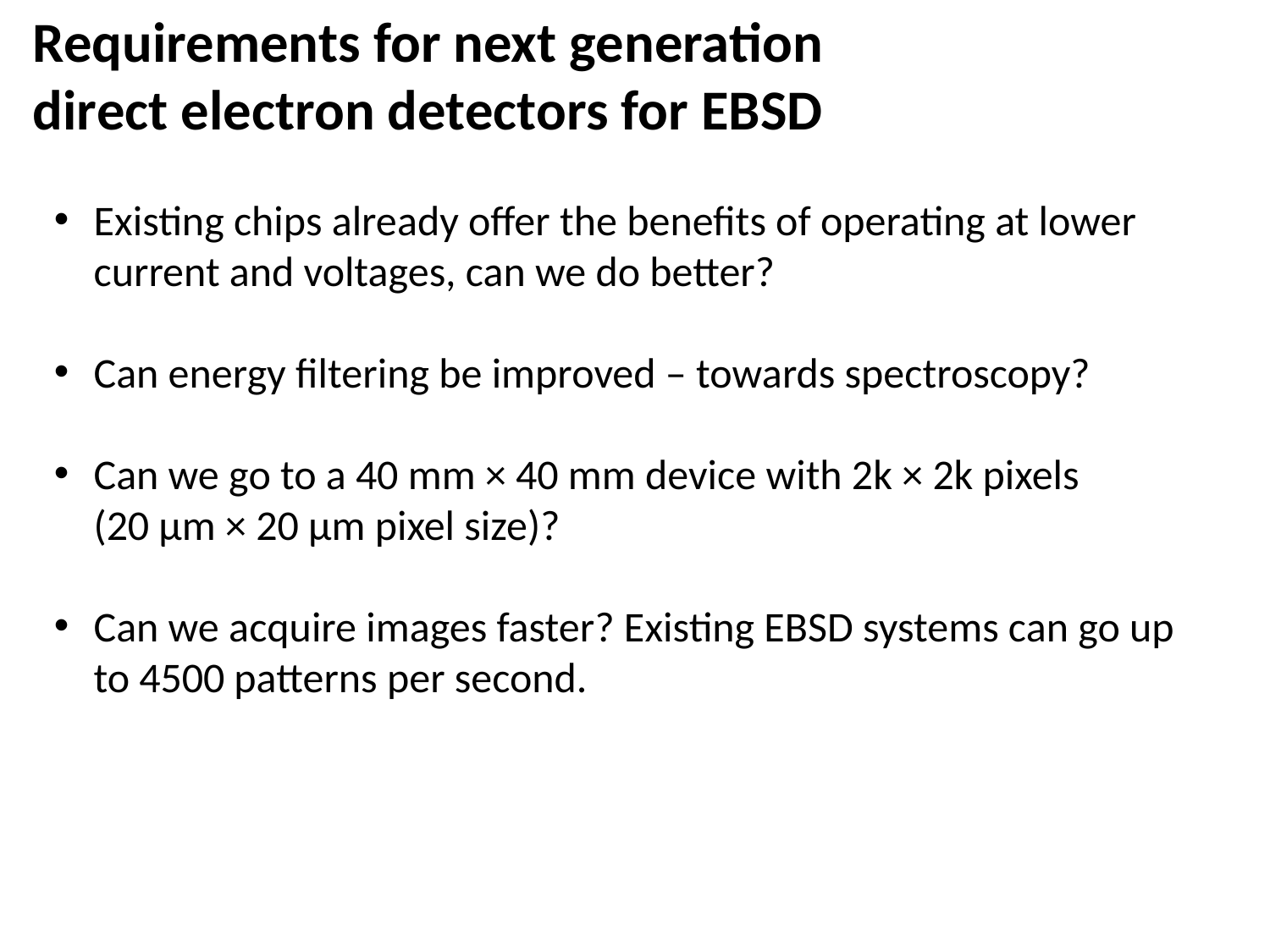

Requirements for next generation
direct electron detectors for EBSD
Existing chips already offer the benefits of operating at lower current and voltages, can we do better?

Can energy filtering be improved – towards spectroscopy?

Can we go to a 40 mm × 40 mm device with 2k × 2k pixels       (20 µm × 20 µm pixel size)?

Can we acquire images faster? Existing EBSD systems can go up to 4500 patterns per second.